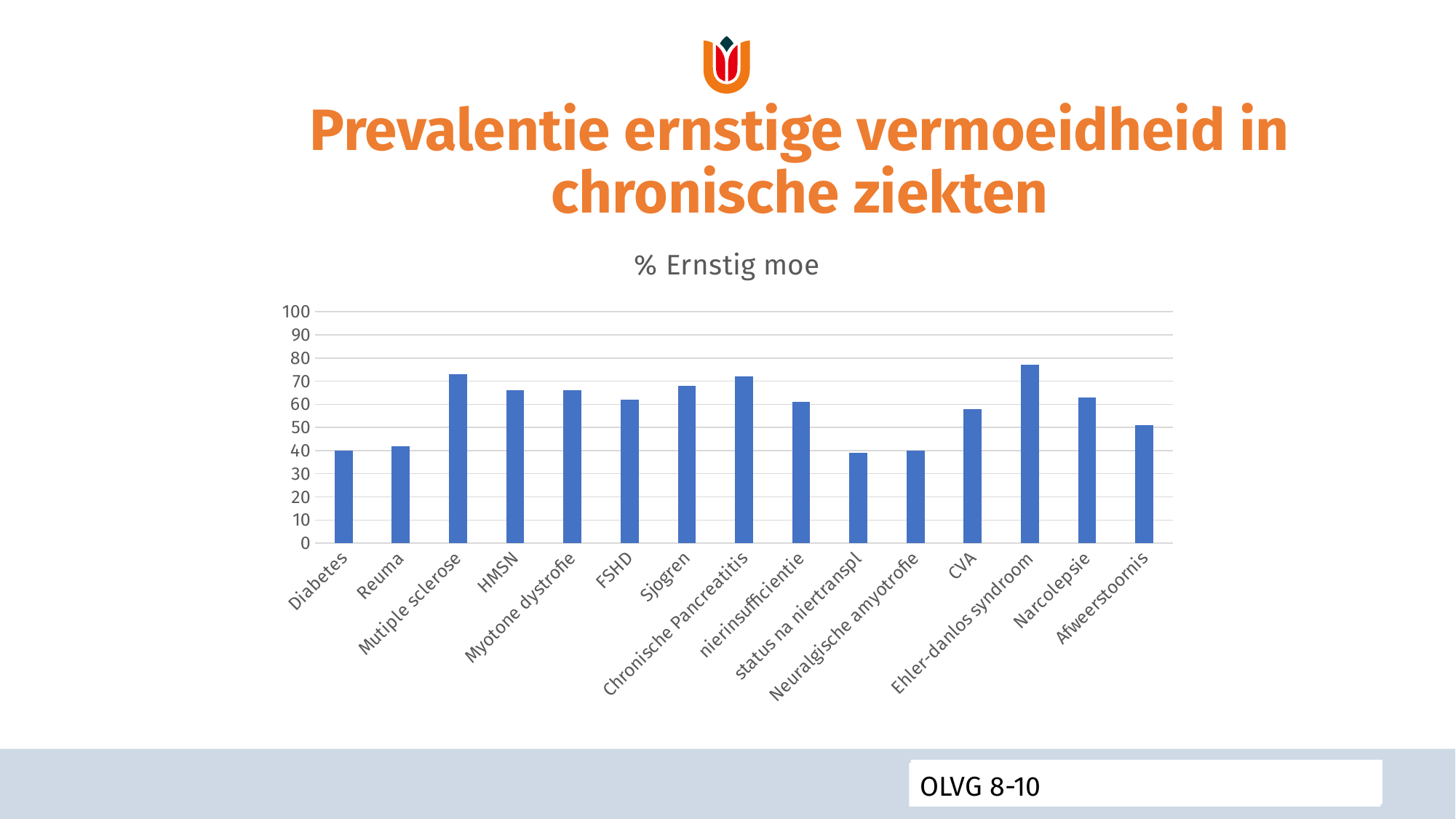

# Prevalentie ernstige vermoeidheid in chronische ziekten

### Chart:

| Category | % Ernstig moe |
|---|---|
| Diabetes | 40.0 |
| Reuma | 42.0 |
| Mutiple sclerose | 73.0 |
| HMSN | 66.0 |
| Myotone dystrofie | 66.0 |
| FSHD | 62.0 |
| Sjogren | 68.0 |
| Chronische Pancreatitis | 72.0 |
| nierinsufficientie | 61.0 |
| status na niertranspl | 39.0 |
| Neuralgische amyotrofie | 40.0 |
| CVA | 58.0 |
| Ehler-danlos syndroom | 77.0 |
| Narcolepsie | 63.0 |
| Afweerstoornis | 51.0 |
 REACH 21-09
OLVG 8-10